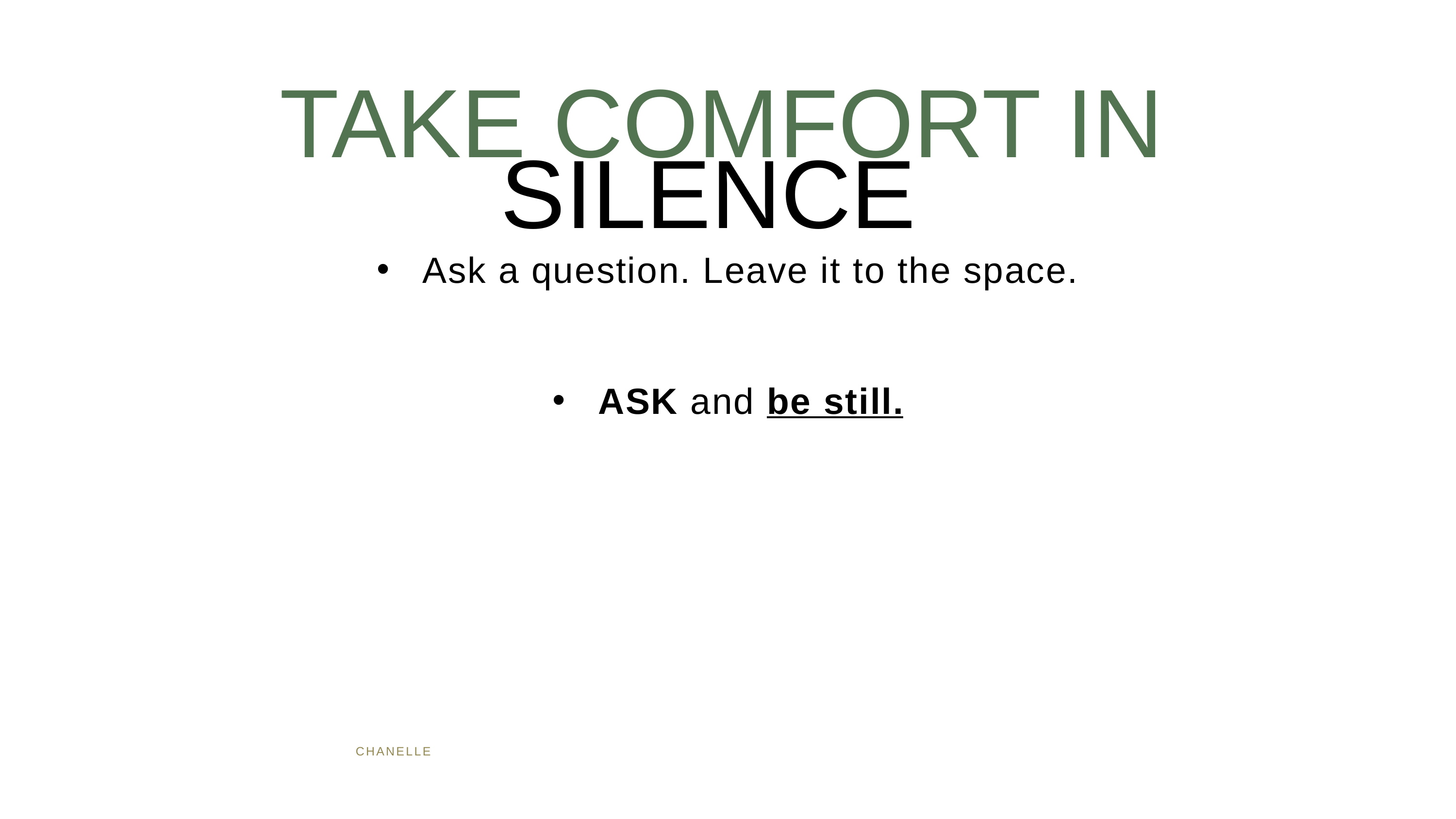

TAKE COMFORT IN SILENCE
Ask a question. Leave it to the space.

ASK and be still.
CHANELLE